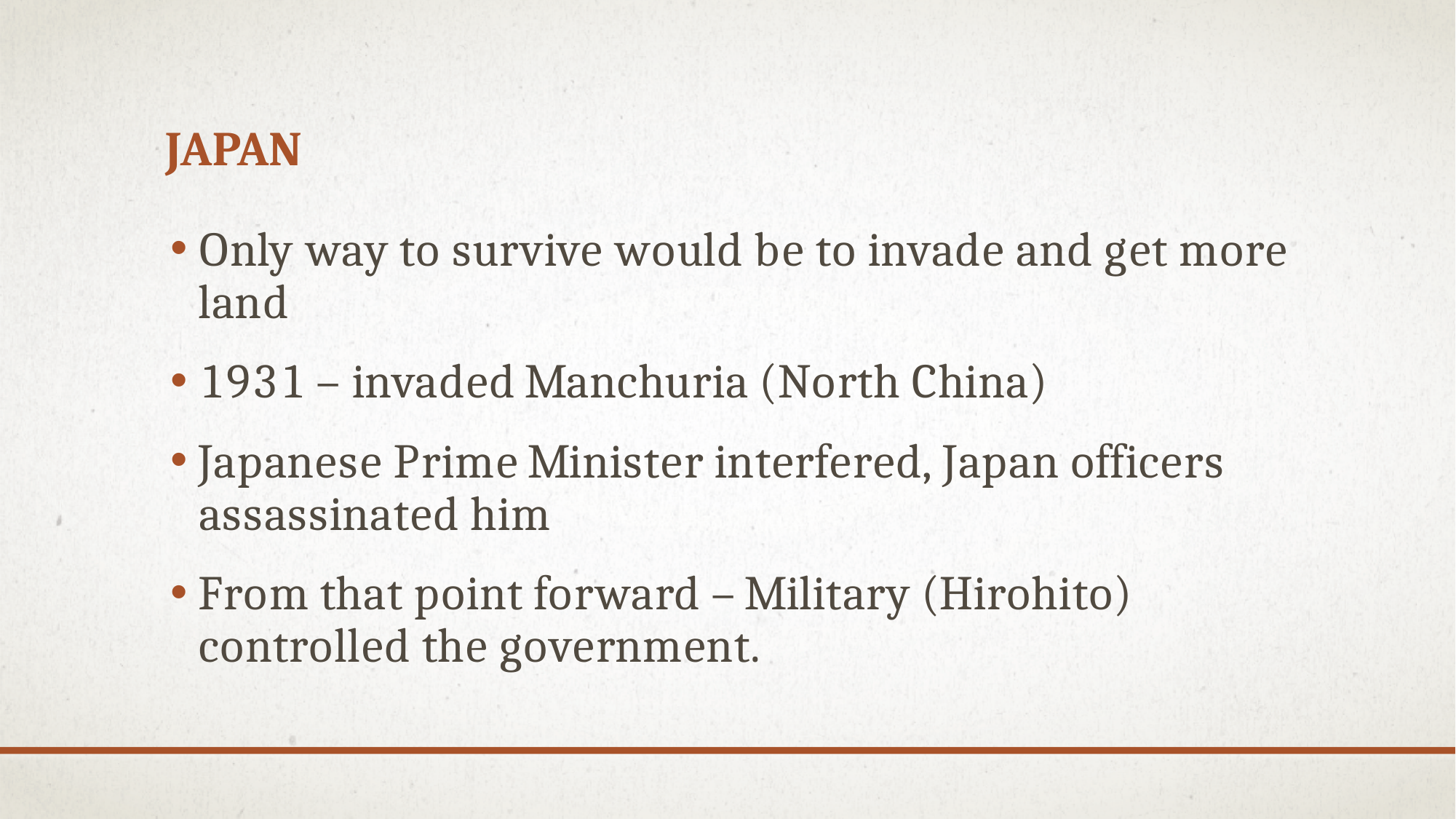

# Japan
Only way to survive would be to invade and get more land
1931 – invaded Manchuria (North China)
Japanese Prime Minister interfered, Japan officers assassinated him
From that point forward – Military (Hirohito) controlled the government.